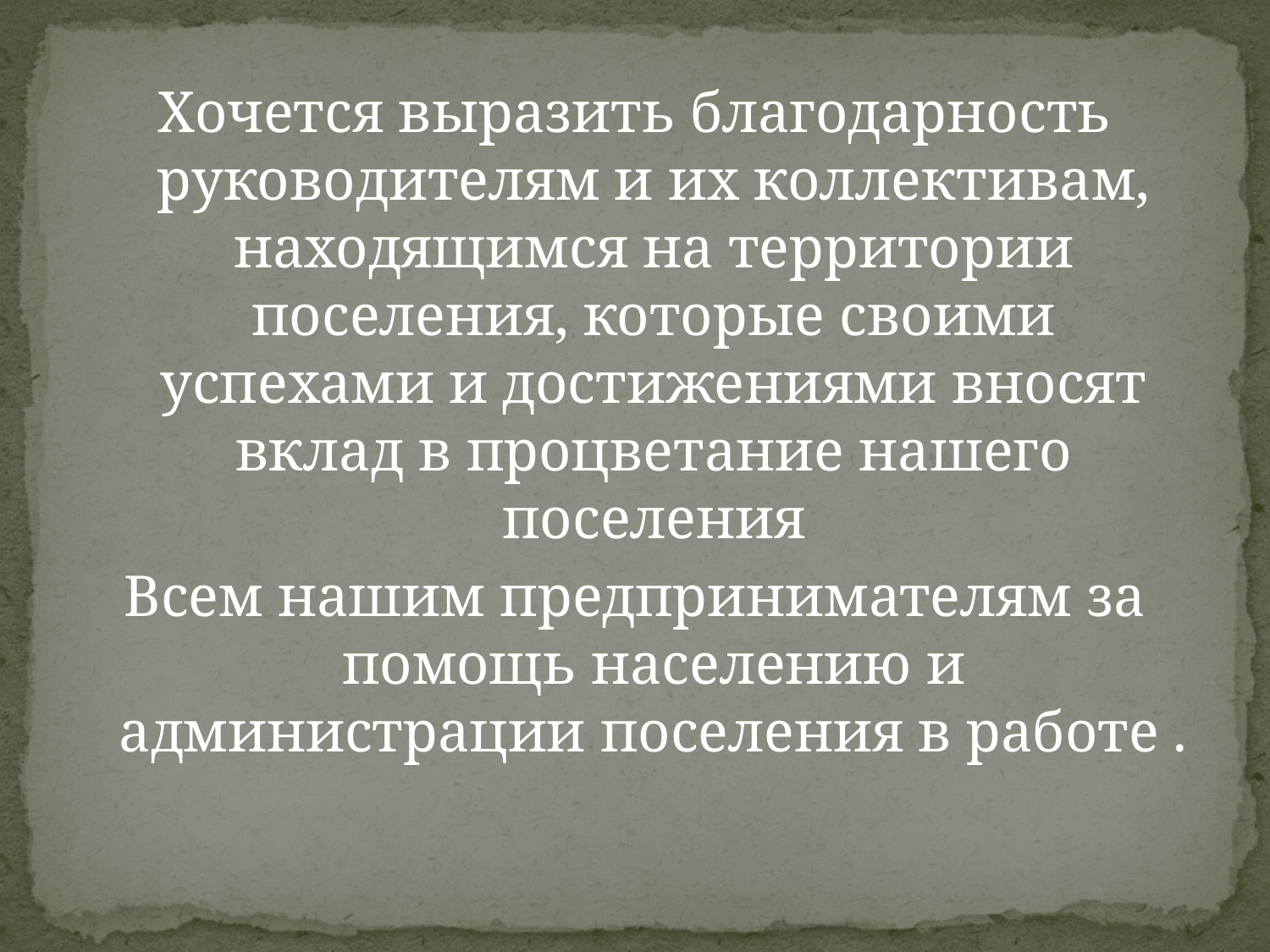

Хочется выразить благодарность руководителям и их коллективам, находящимся на территории поселения, которые своими успехами и достижениями вносят вклад в процветание нашего поселения
Всем нашим предпринимателям за помощь населению и администрации поселения в работе .